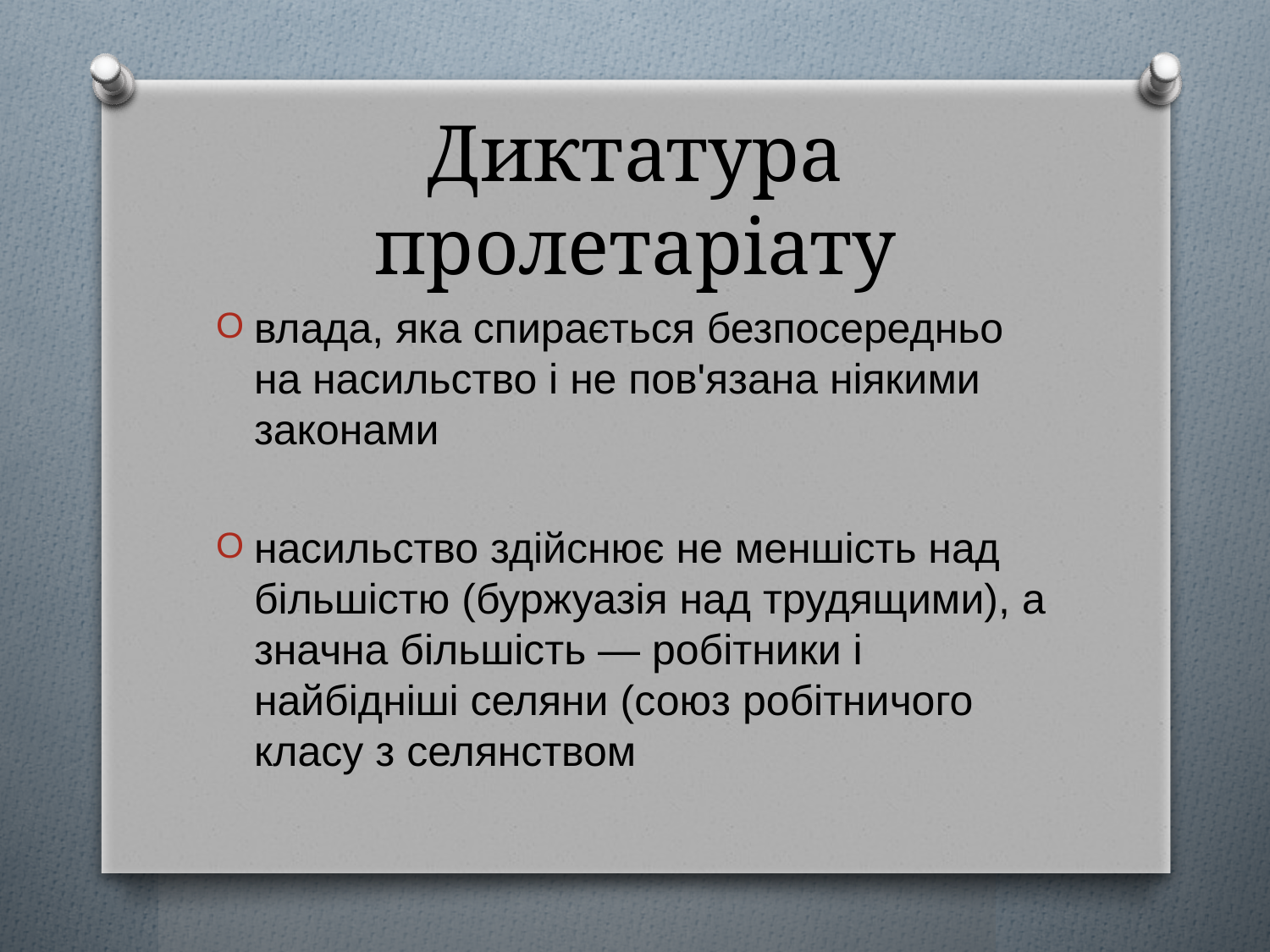

# Диктатура пролетаріату
влада, яка спирається безпосередньо на насильство і не пов'язана ніякими законами

насильство здійснює не меншість над більшістю (буржуазія над трудящими), а значна більшість — робітники і найбідніші селяни (союз робітничого класу з селянством